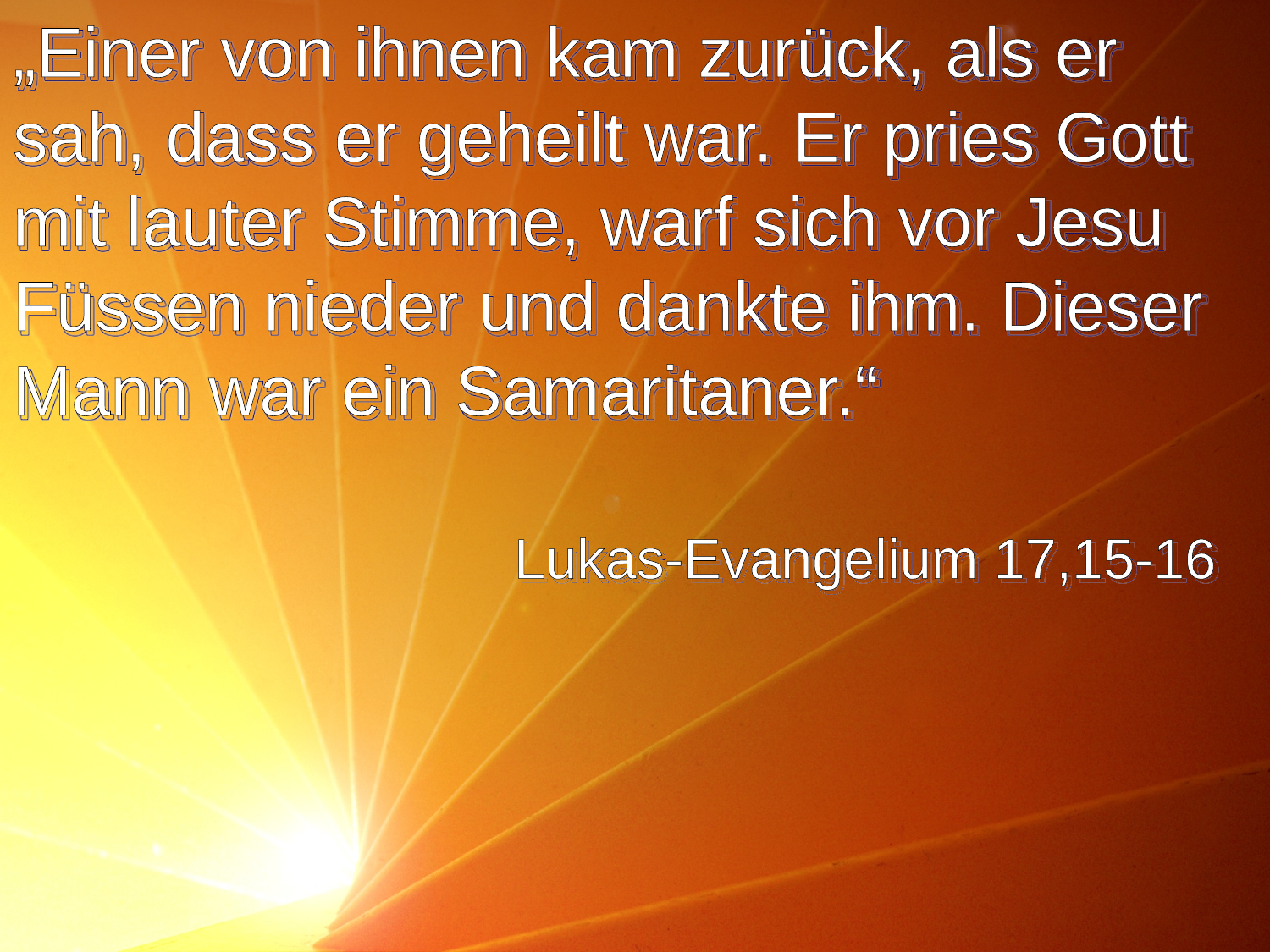

# „Einer von ihnen kam zurück, als er sah, dass er geheilt war. Er pries Gott mit lauter Stimme, warf sich vor Jesu Füssen nieder und dankte ihm. Dieser Mann war ein Samaritaner.“
Lukas-Evangelium 17,15-16